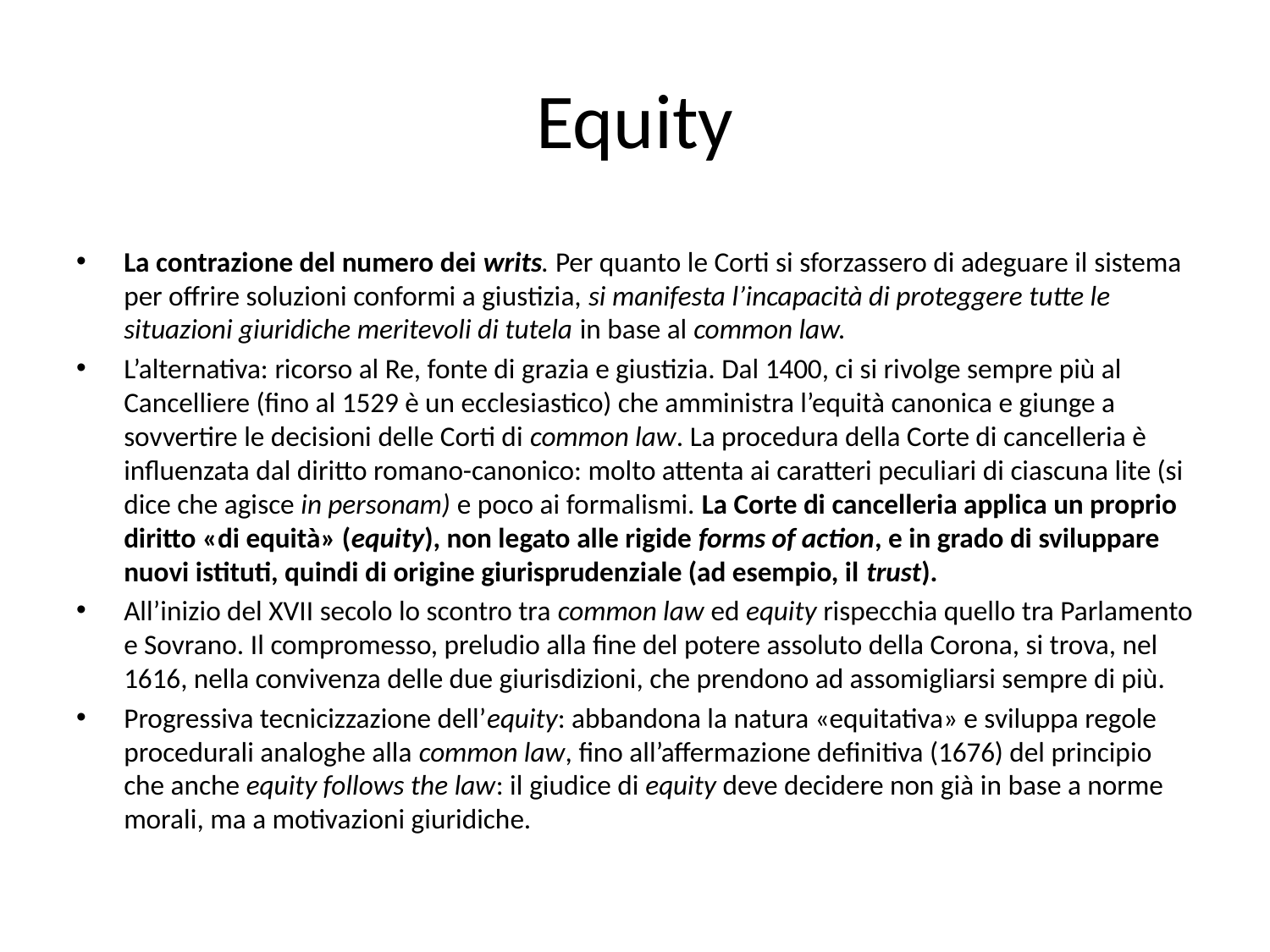

# Equity
La contrazione del numero dei writs. Per quanto le Corti si sforzassero di adeguare il sistema per offrire soluzioni conformi a giustizia, si manifesta l’incapacità di proteggere tutte le situazioni giuridiche meritevoli di tutela in base al common law.
L’alternativa: ricorso al Re, fonte di grazia e giustizia. Dal 1400, ci si rivolge sempre più al Cancelliere (fino al 1529 è un ecclesiastico) che amministra l’equità canonica e giunge a sovvertire le decisioni delle Corti di common law. La procedura della Corte di cancelleria è influenzata dal diritto romano-canonico: molto attenta ai caratteri peculiari di ciascuna lite (si dice che agisce in personam) e poco ai formalismi. La Corte di cancelleria applica un proprio diritto «di equità» (equity), non legato alle rigide forms of action, e in grado di sviluppare nuovi istituti, quindi di origine giurisprudenziale (ad esempio, il trust).
All’inizio del XVII secolo lo scontro tra common law ed equity rispecchia quello tra Parlamento e Sovrano. Il compromesso, preludio alla fine del potere assoluto della Corona, si trova, nel 1616, nella convivenza delle due giurisdizioni, che prendono ad assomigliarsi sempre di più.
Progressiva tecnicizzazione dell’equity: abbandona la natura «equitativa» e sviluppa regole procedurali analoghe alla common law, fino all’affermazione definitiva (1676) del principio che anche equity follows the law: il giudice di equity deve decidere non già in base a norme morali, ma a motivazioni giuridiche.